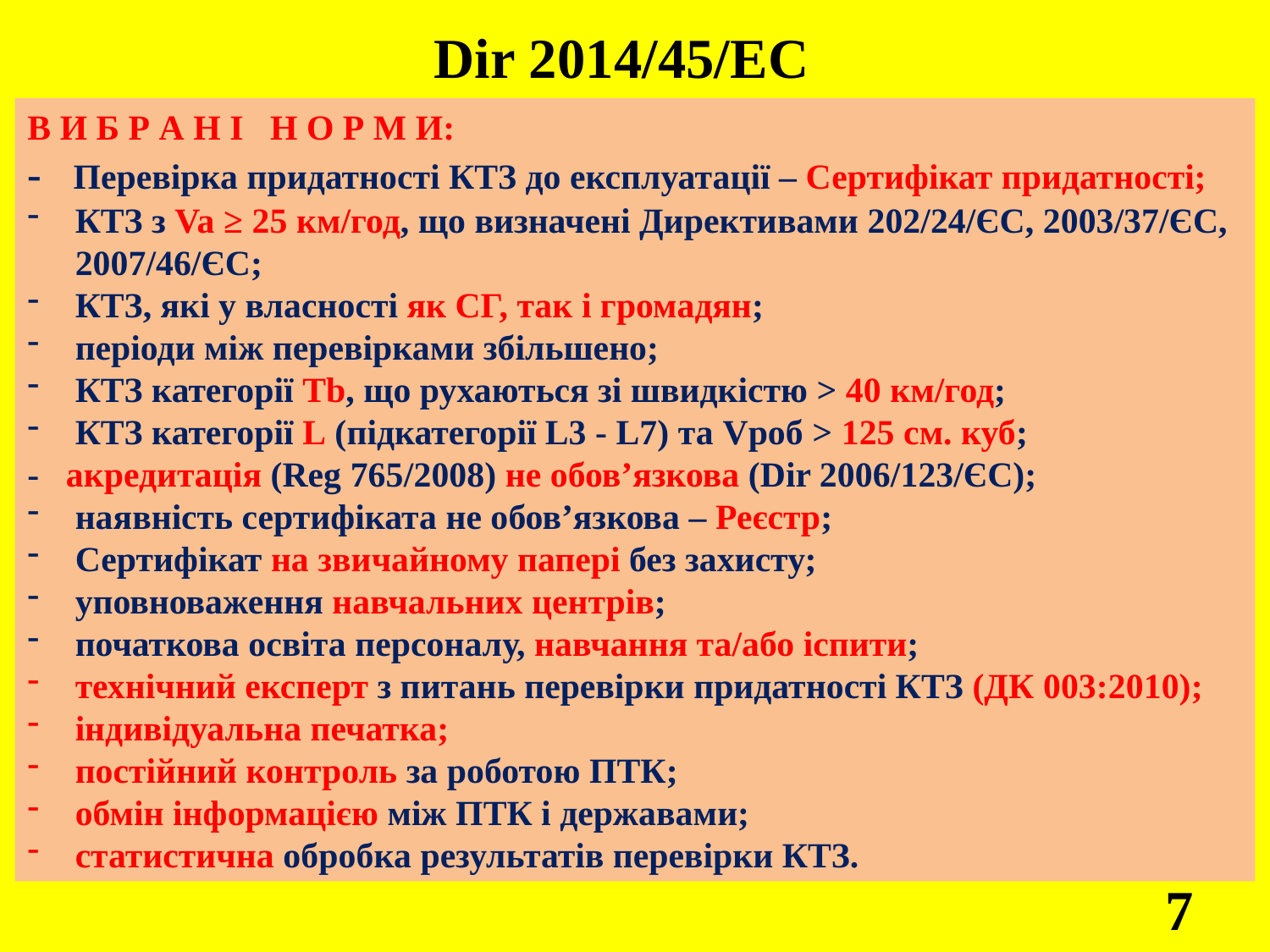

Dir 2014/45/EС
В И Б Р А Н І   Н О Р М И:
-   Перевірка придатності КТЗ до експлуатації – Сертифікат придатності;
КТЗ з Va ≥ 25 км/год, що визначені Директивами 202/24/ЄС, 2003/37/ЄС, 2007/46/ЄС;
КТЗ, які у власності як СГ, так і громадян;
періоди між перевірками збільшено;
КТЗ категорії Tb, що рухаються зі швидкістю > 40 км/год;
КТЗ категорії L (підкатегорії L3 - L7) та Vроб > 125 см. куб;
-   акредитація (Reg 765/2008) не обов’язкова (Dir 2006/123/ЄC);
наявність сертифіката не обов’язкова – Реєстр;
Сертифікат на звичайному папері без захисту;
уповноваження навчальних центрів;
початкова освіта персоналу, навчання та/або іспити;
технічний експерт з питань перевірки придатності КТЗ (ДК 003:2010);
індивідуальна печатка;
постійний контроль за роботою ПТК;
обмін інформацією між ПТК і державами;
статистична обробка результатів перевірки КТЗ.
7